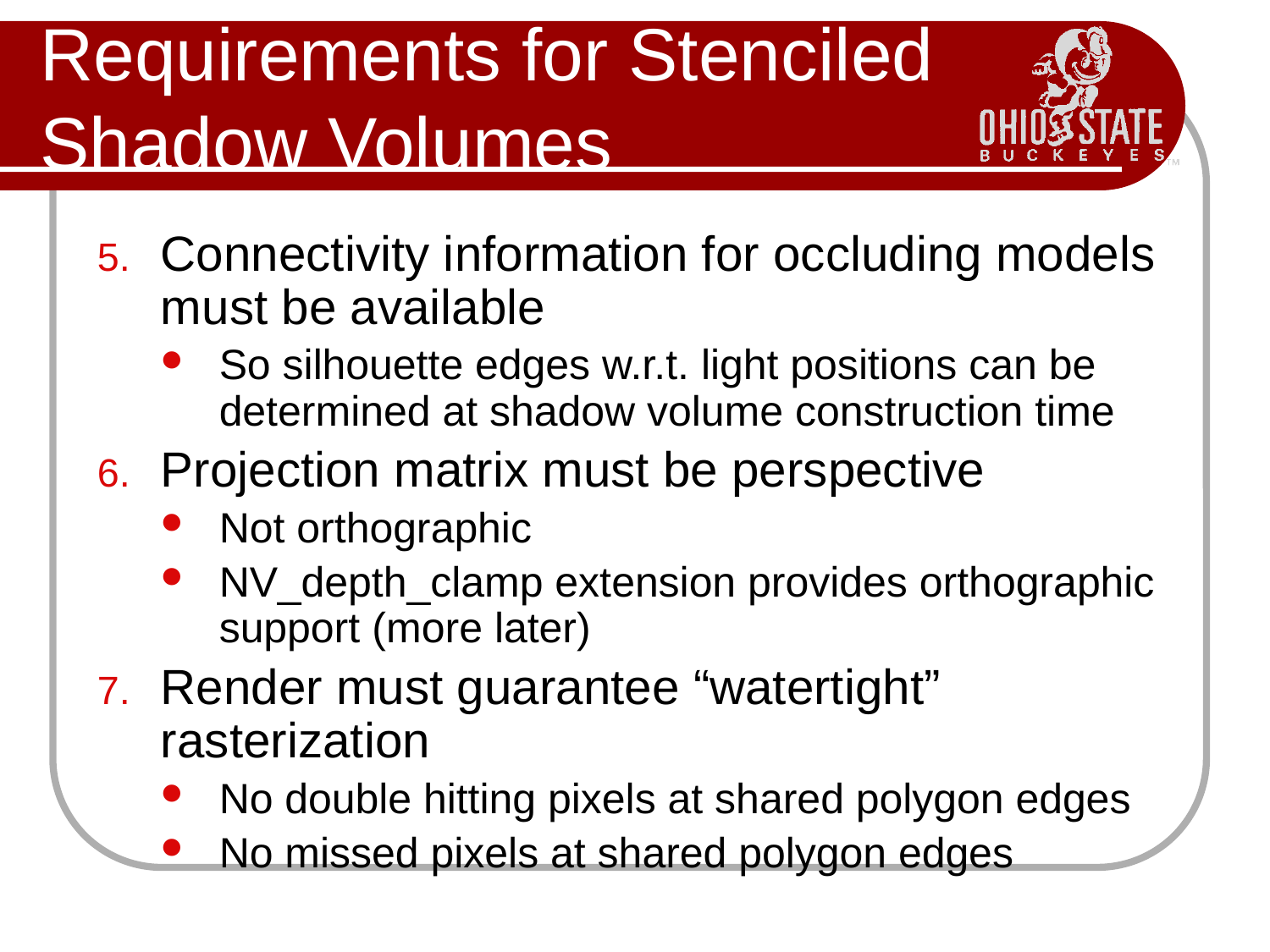

# Requirements for Stenciled Shadow Volumes
Connectivity information for occluding models must be available
So silhouette edges w.r.t. light positions can be determined at shadow volume construction time
Projection matrix must be perspective
Not orthographic
NV_depth_clamp extension provides orthographic support (more later)
Render must guarantee “watertight” rasterization
No double hitting pixels at shared polygon edges
No missed pixels at shared polygon edges